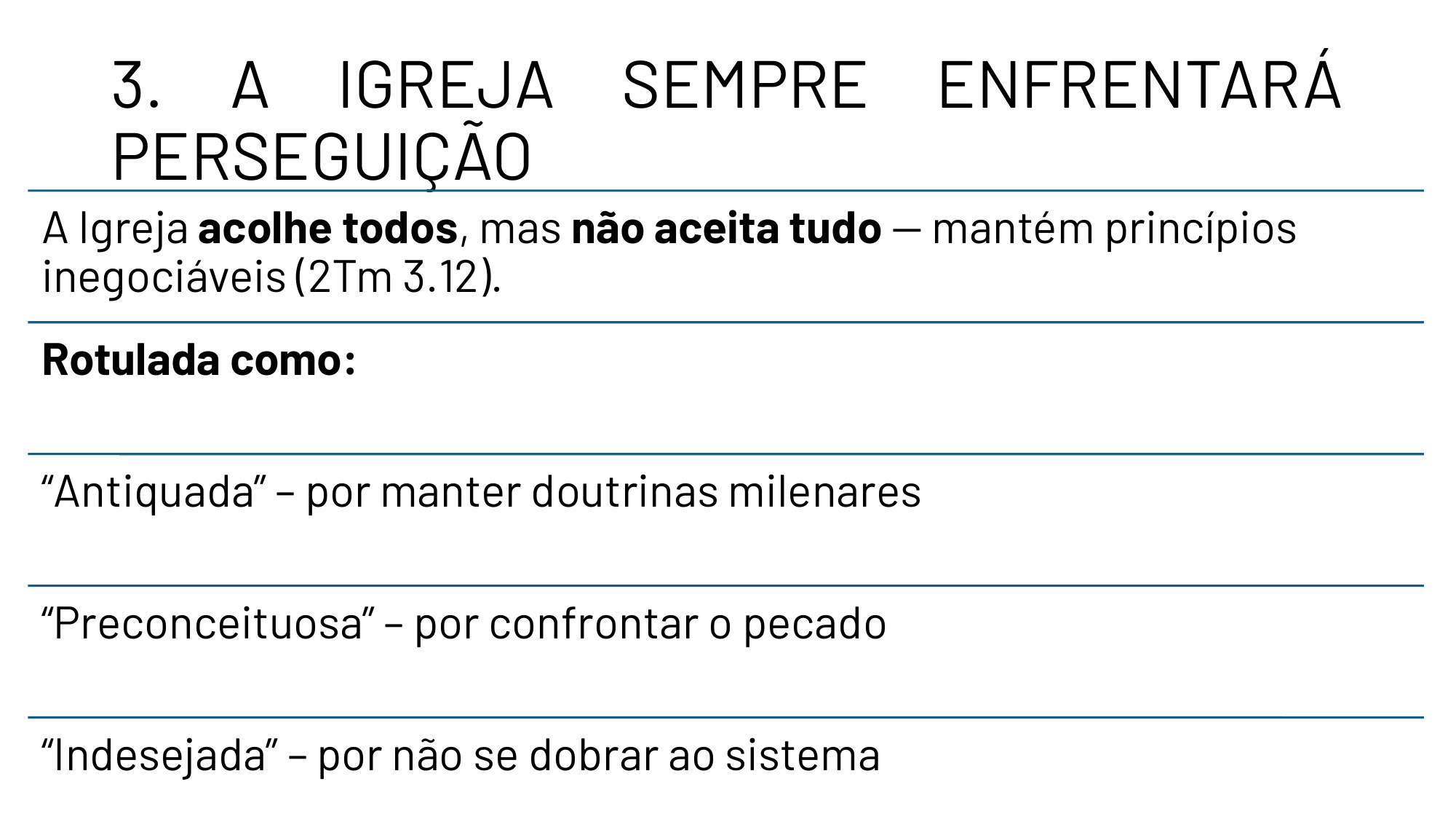

# 3. A IGREJA SEMPRE ENFRENTARÁ PERSEGUIÇÃO
A Igreja acolhe todos, mas não aceita tudo — mantém princípios inegociáveis (2Tm 3.12).
Rotulada como:
“Antiquada” – por manter doutrinas milenares
“Preconceituosa” – por confrontar o pecado
“Indesejada” – por não se dobrar ao sistema